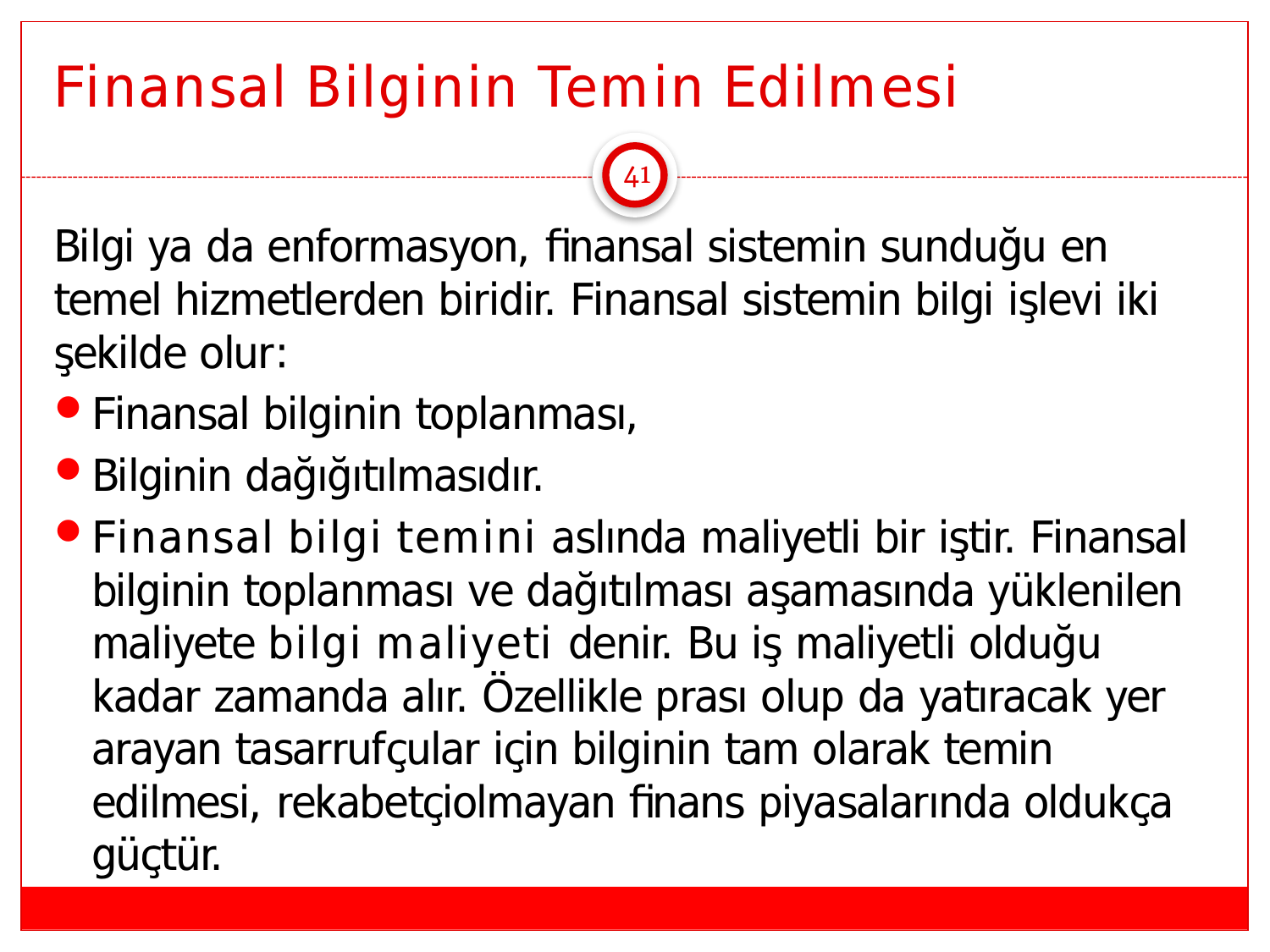

# Finansal Bilginin Temin Edilmesi
41
Bilgi ya da enformasyon, finansal sistemin sunduğu en temel hizmetlerden biridir. Finansal sistemin bilgi işlevi iki şekilde olur:
Finansal bilginin toplanması,
Bilginin dağığıtılmasıdır.
Finansal bilgi temini aslında maliyetli bir iştir. Finansal bilginin toplanması ve dağıtılması aşamasında yüklenilen maliyete bilgi maliyeti denir. Bu iş maliyetli olduğu kadar zamanda alır. Özellikle prası olup da yatıracak yer arayan tasarrufçular için bilginin tam olarak temin edilmesi, rekabetçiolmayan finans piyasalarında oldukça güçtür.